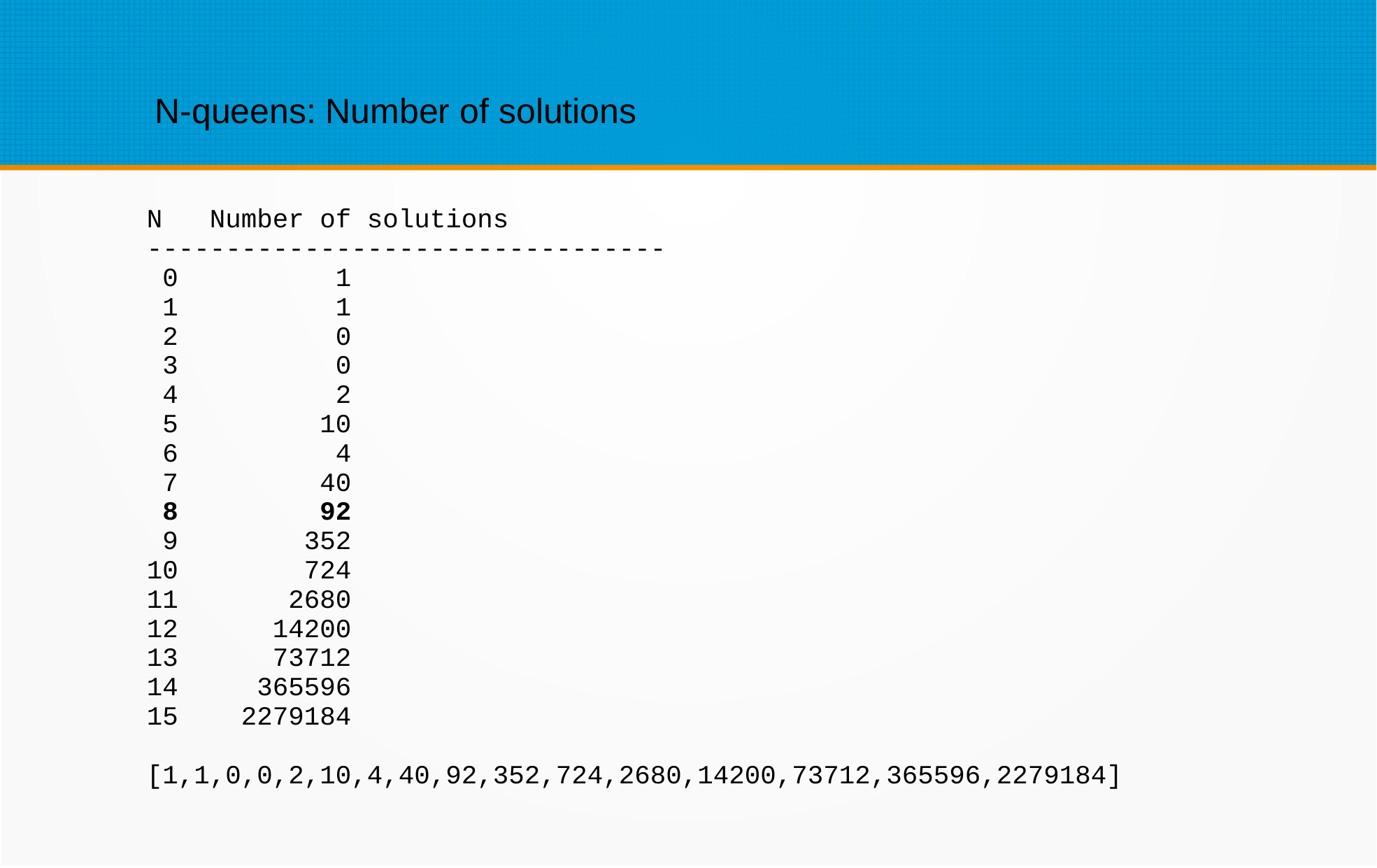

N-queens: Number of solutions
N   Number of solutions
---------------------------------
 0          1
 1          1
 2          0
 3          0
 4          2
 5         10
 6          4
 7         40
 8         92
 9        352
10        724
11       2680
12      14200
13      73712
14     365596
15    2279184

[1,1,0,0,2,10,4,40,92,352,724,2680,14200,73712,365596,2279184]